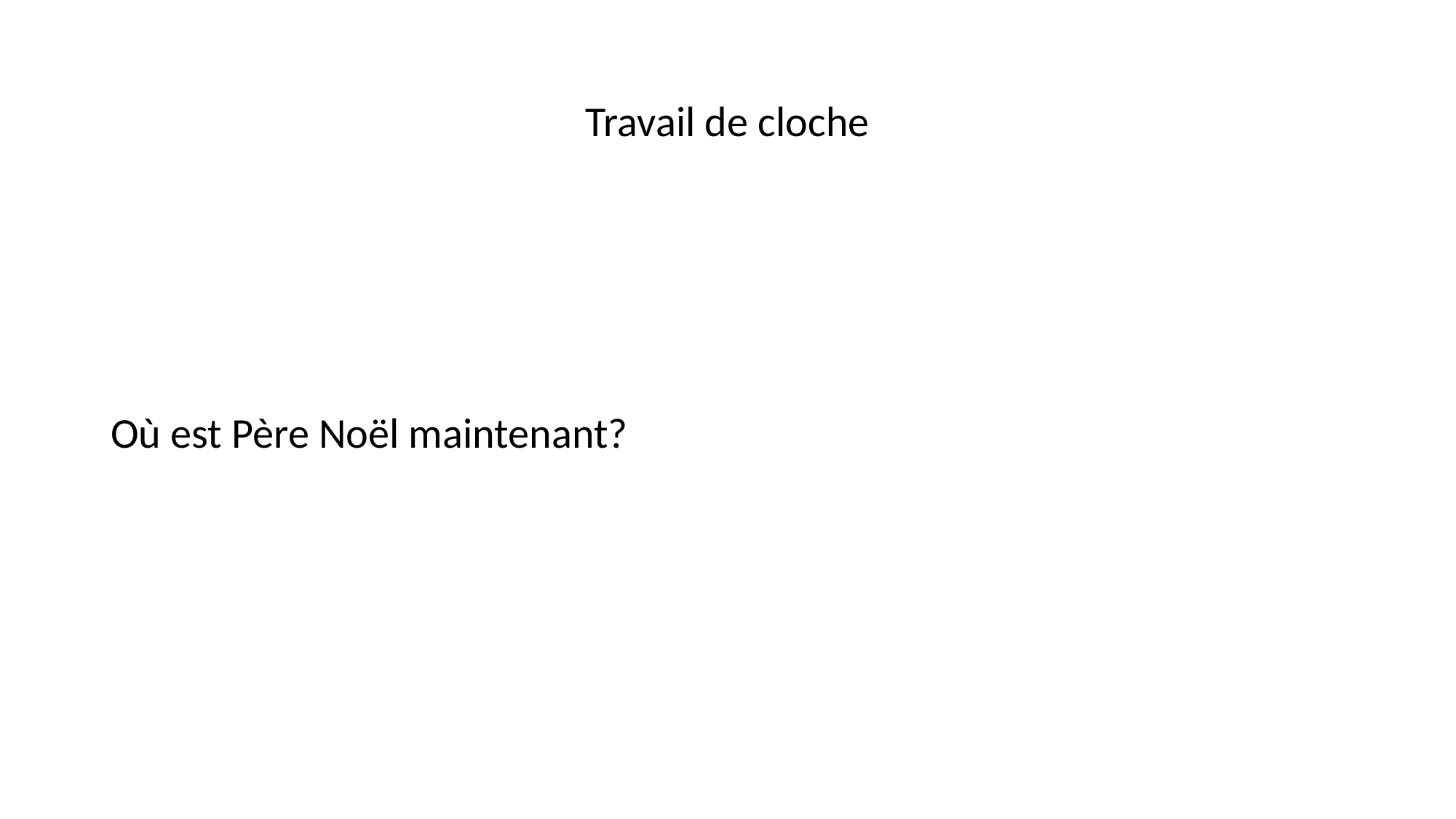

# Travail de cloche

Où est Père Noël maintenant?